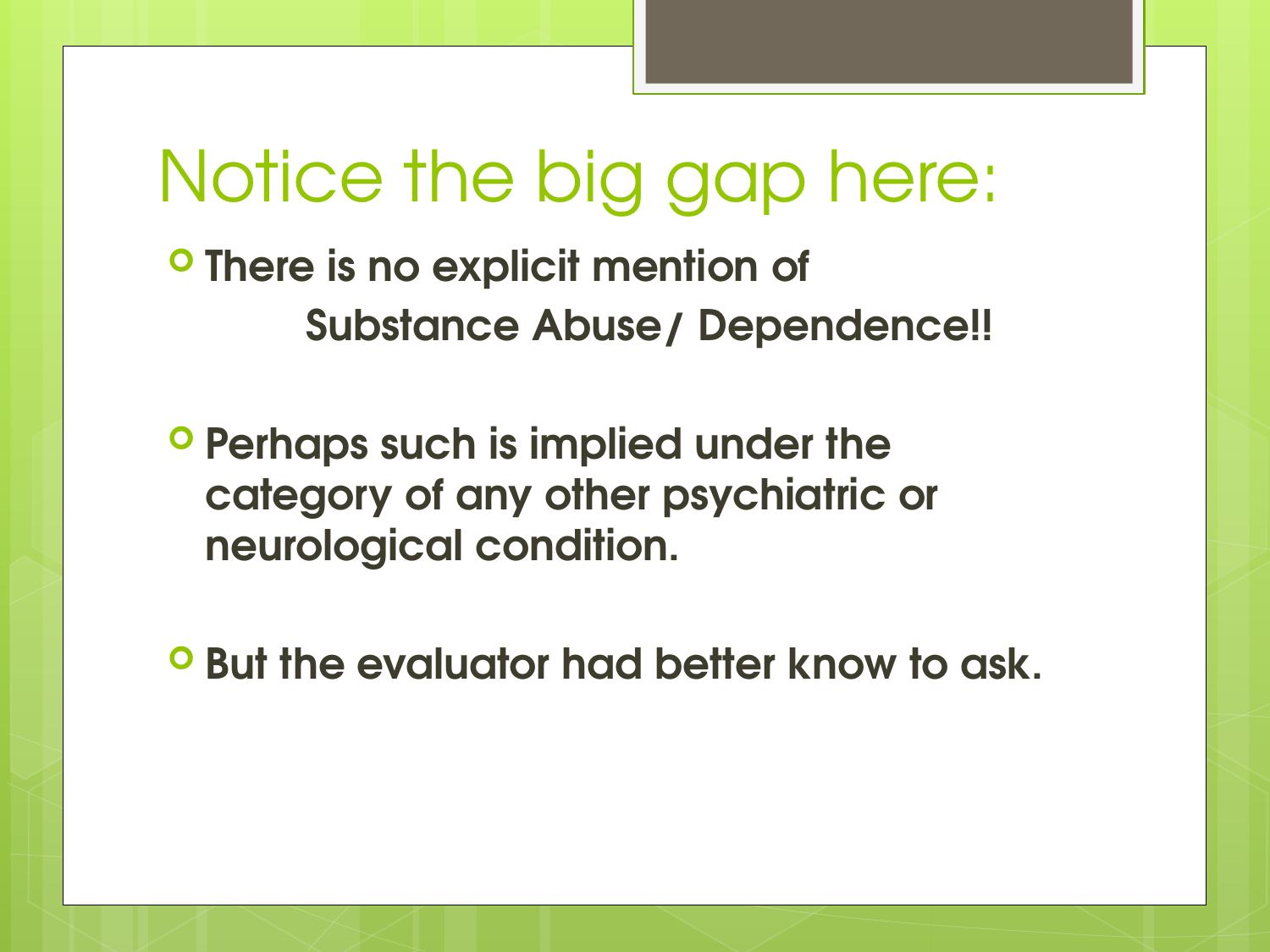

# Notice the big gap here:
There is no explicit mention of
	 Substance Abuse/ Dependence!!

Perhaps such is implied under the category of any other psychiatric or neurological condition.

But the evaluator had better know to ask.